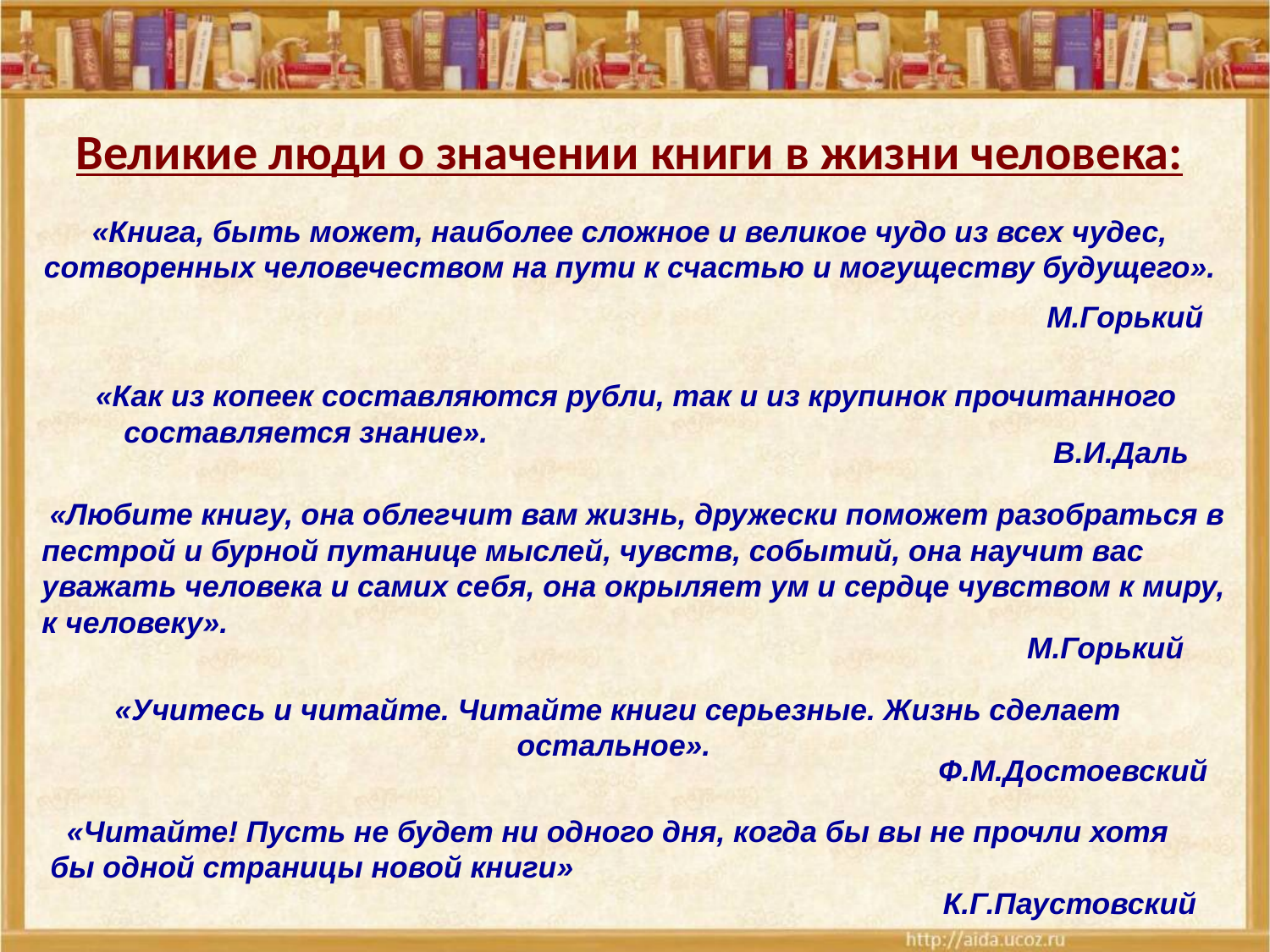

Великие люди о значении книги в жизни человека:
«Книга, быть может, наиболее сложное и великое чудо из всех чудес, сотворенных человечеством на пути к счастью и могуществу будущего».
 М.Горький
«Как из копеек составляются рубли, так и из крупинок прочитанного составляется знание».
В.И.Даль
 «Любите книгу, она облегчит вам жизнь, дружески поможет разобраться в пестрой и бурной путанице мыслей, чувств, событий, она научит вас уважать человека и самих себя, она окрыляет ум и сердце чувством к миру, к человеку».
 М.Горький
«Учитесь и читайте. Читайте книги серьезные. Жизнь сделает остальное».

 Ф.М.Достоевский
  «Читайте! Пусть не будет ни одного дня, когда бы вы не прочли хотя бы одной страницы новой книги»

К.Г.Паустовский